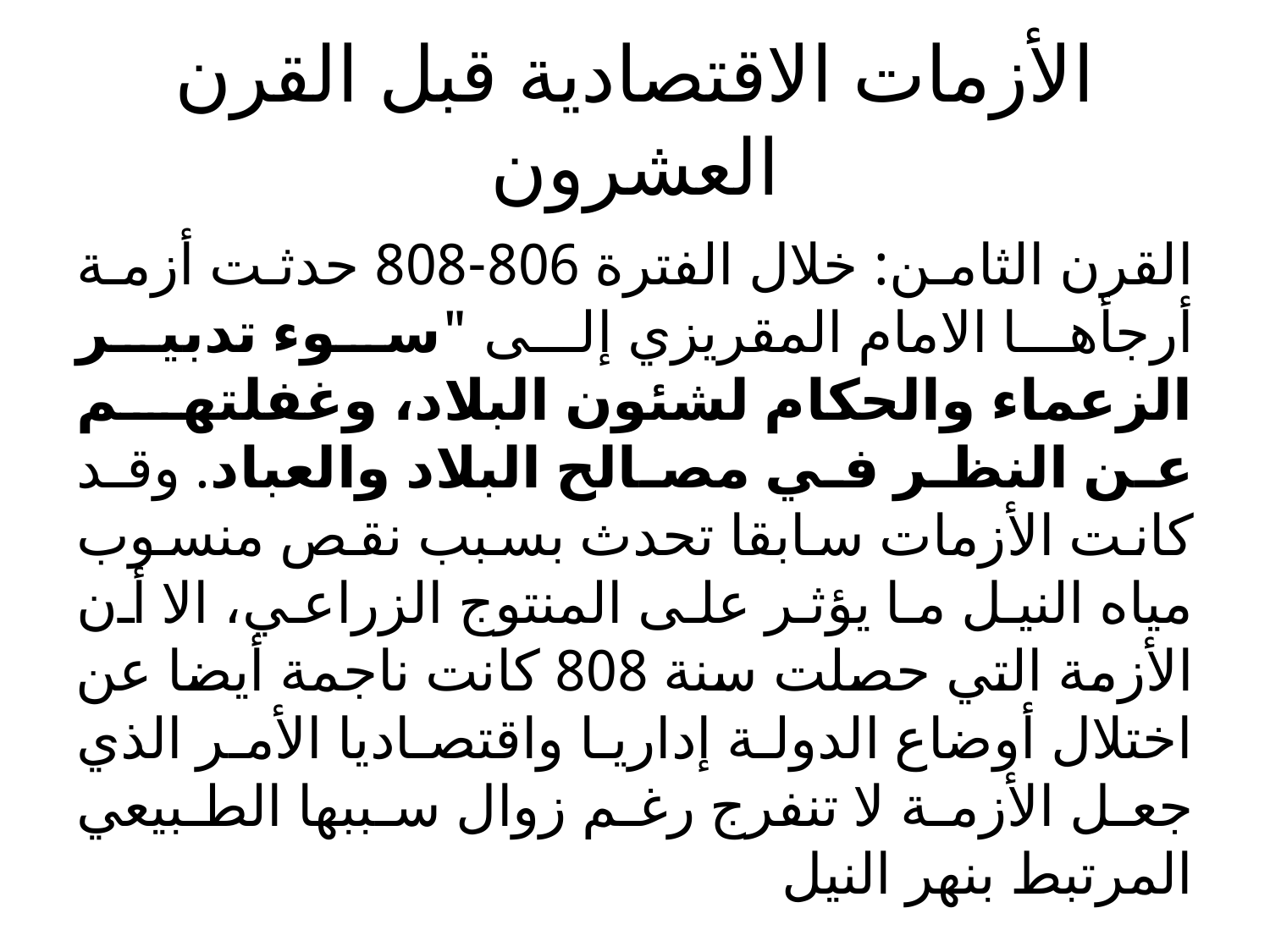

# الأزمات الاقتصادية قبل القرن العشرون
القرن الثامن: خلال الفترة 806-808 حدثت أزمة أرجأها الامام المقريزي إلى "سوء تدبير الزعماء والحكام لشئون البلاد، وغفلتهم عن النظر في مصالح البلاد والعباد. وقد كانت الأزمات سابقا تحدث بسبب نقص منسوب مياه النيل ما يؤثر على المنتوج الزراعي، الا أن الأزمة التي حصلت سنة 808 كانت ناجمة أيضا عن اختلال أوضاع الدولة إداريا واقتصاديا الأمر الذي جعل الأزمة لا تنفرج رغم زوال سببها الطبيعي المرتبط بنهر النيل